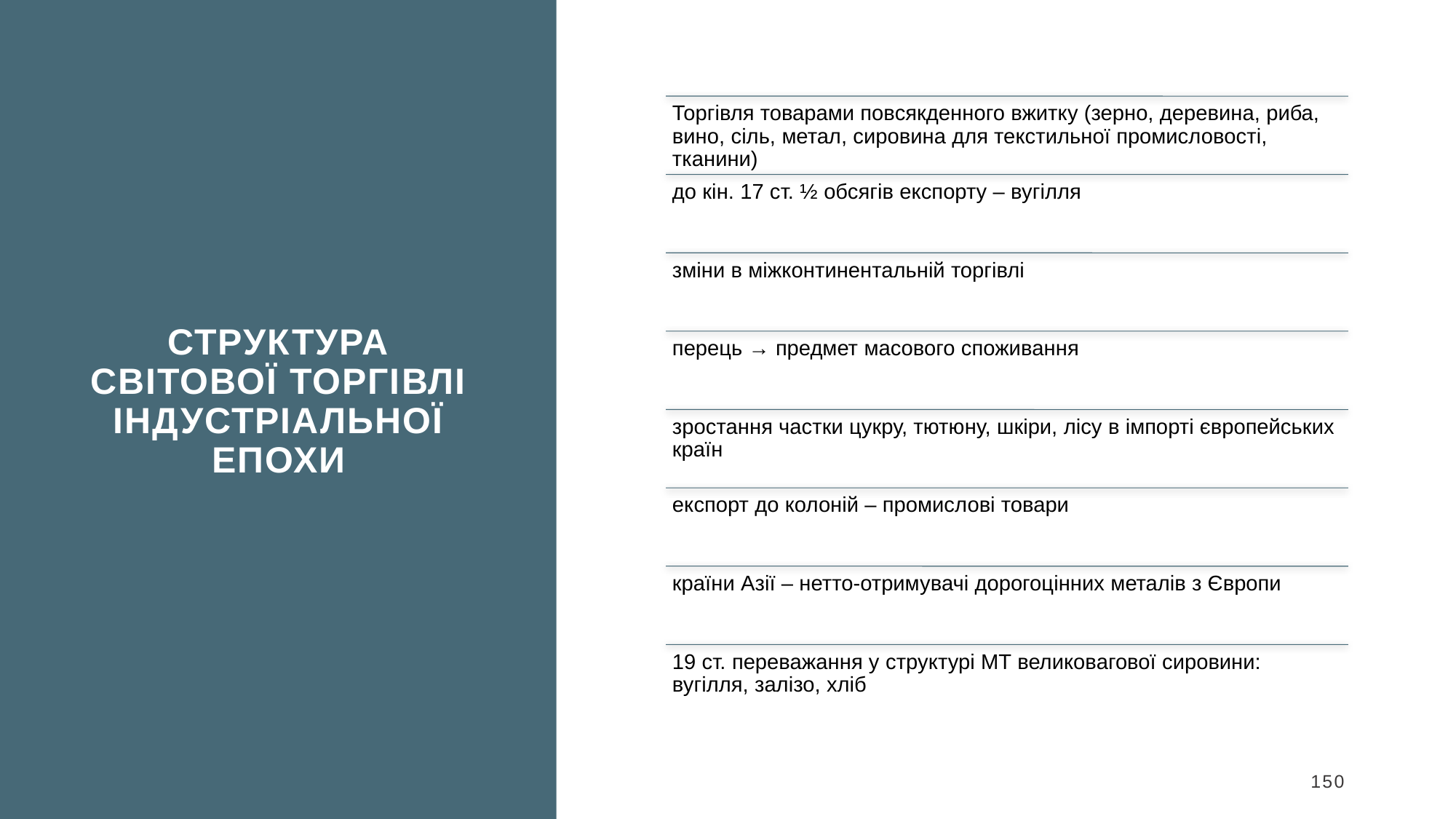

Структура світової торгівлі індустріальної епохи
Торгівля товарами повсякденного вжитку (зерно, деревина, риба, вино, сіль, метал, сировина для текстильної промисловості, тканини)
до кін. 17 ст. ½ обсягів експорту – вугілля
зміни в міжконтинентальній торгівлі
перець → предмет масового споживання
зростання частки цукру, тютюну, шкіри, лісу в імпорті європейських країн
експорт до колоній – промислові товари
країни Азії – нетто-отримувачі дорогоцінних металів з Європи
19 ст. переважання у структурі МТ великовагової сировини: вугілля, залізо, хліб
150